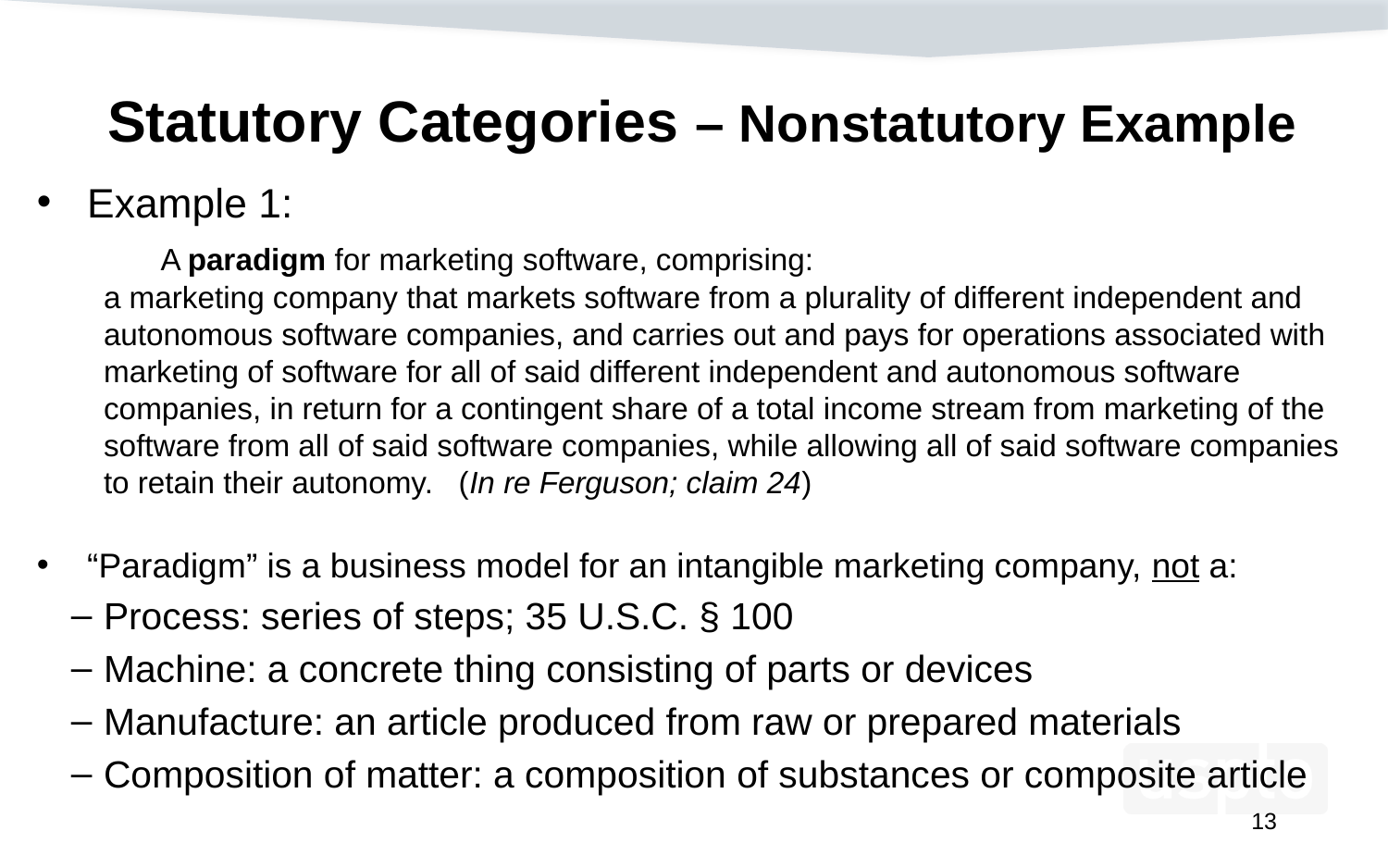

# Statutory Categories – Nonstatutory Example
Example 1:
	A paradigm for marketing software, comprising:
	a marketing company that markets software from a plurality of different independent and autonomous software companies, and carries out and pays for operations associated with marketing of software for all of said different independent and autonomous software companies, in return for a contingent share of a total income stream from marketing of the software from all of said software companies, while allowing all of said software companies to retain their autonomy.   (In re Ferguson; claim 24)

“Paradigm” is a business model for an intangible marketing company, not a:
Process: series of steps; 35 U.S.C. § 100
Machine: a concrete thing consisting of parts or devices
Manufacture: an article produced from raw or prepared materials
Composition of matter: a composition of substances or composite article

13